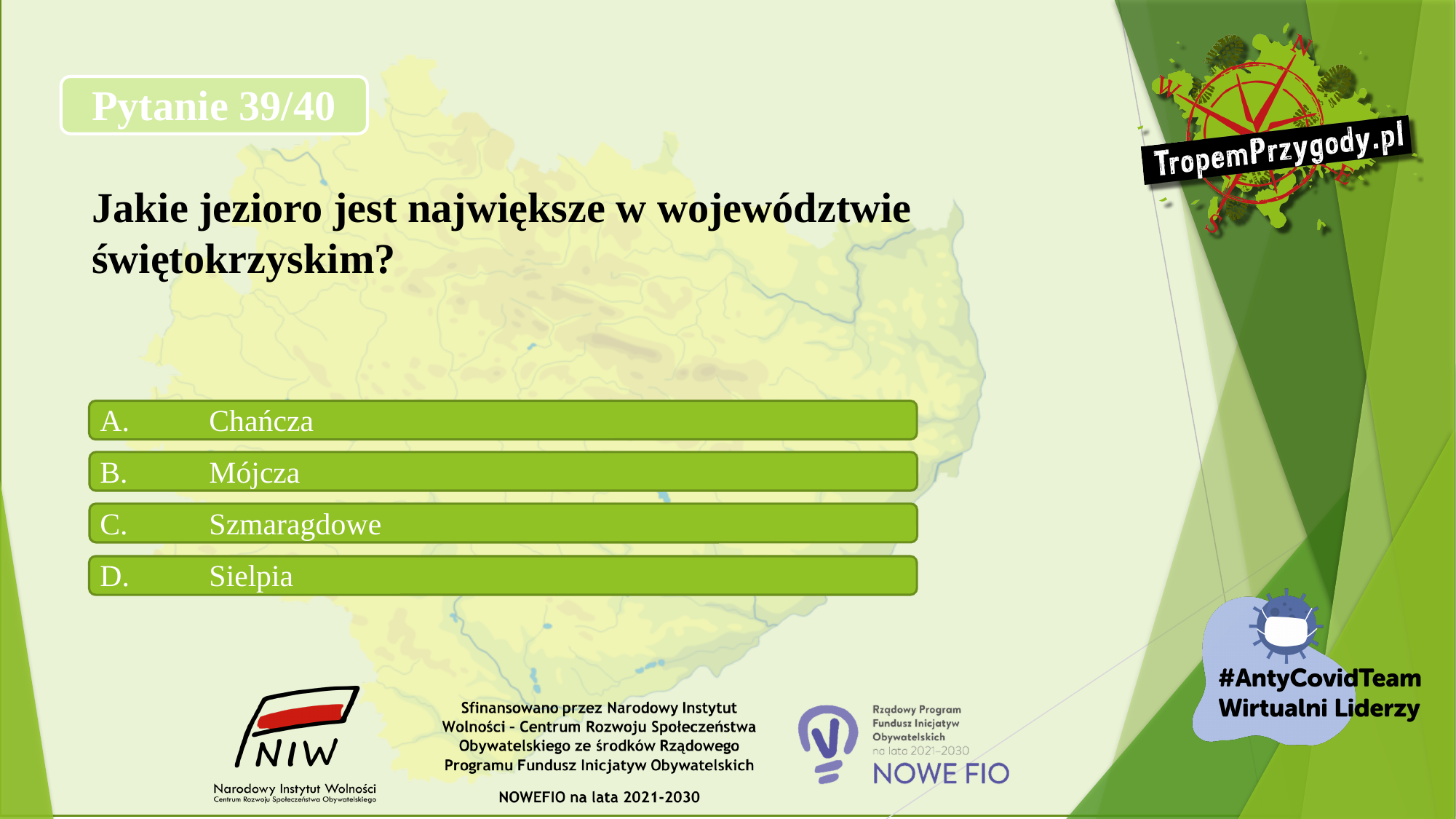

# Pytanie 39/40 Jakie jezioro jest największe w województwie świętokrzyskim?
A.	Chańcza
B.	Mójcza
C.	Szmaragdowe
D.	Sielpia